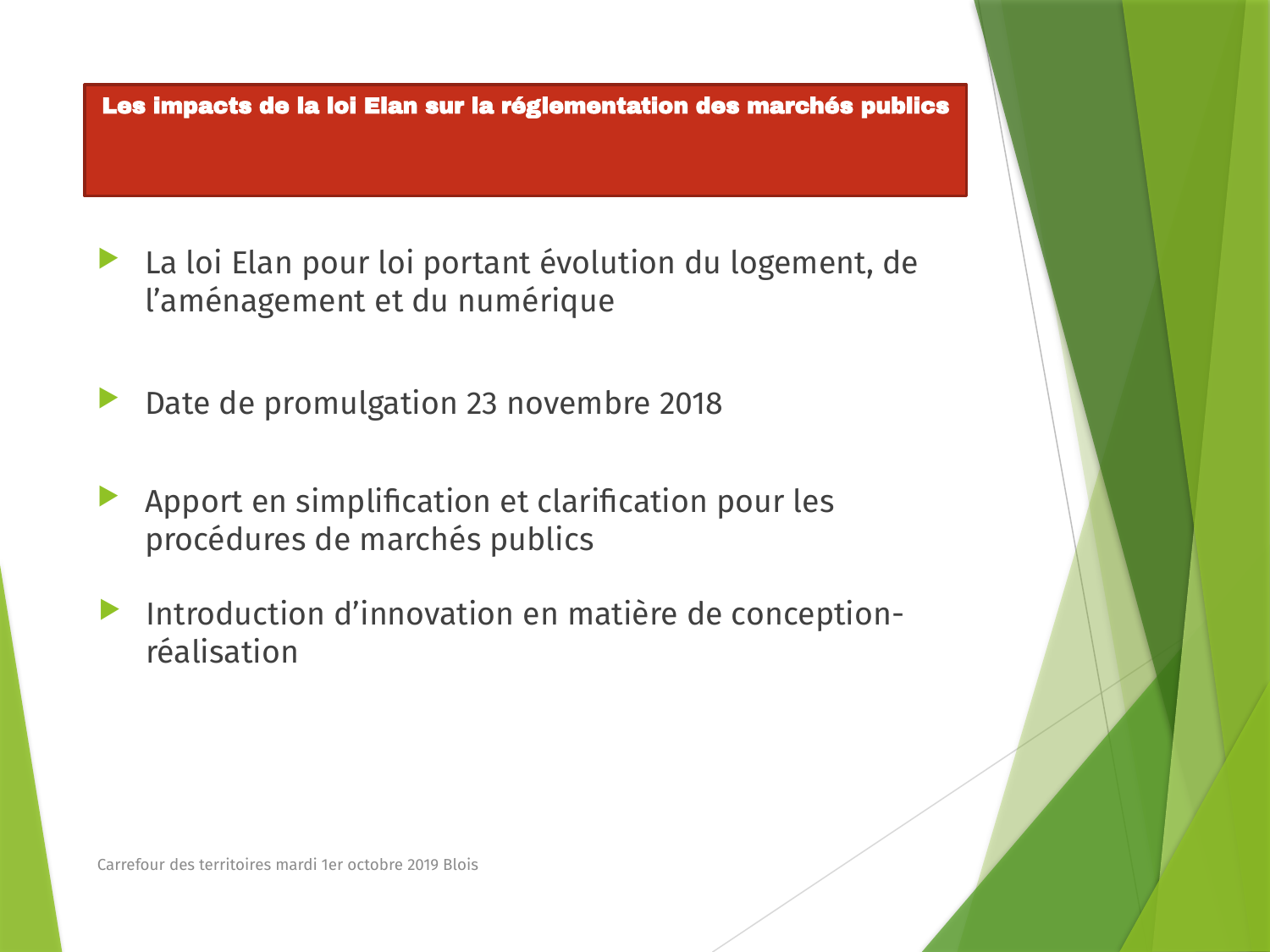

# Les impacts de la loi Elan sur la réglementation des marchés publics
La loi Elan pour loi portant évolution du logement, de l’aménagement et du numérique
Date de promulgation 23 novembre 2018
Apport en simplification et clarification pour les procédures de marchés publics
Introduction d’innovation en matière de conception-réalisation
Carrefour des territoires mardi 1er octobre 2019 Blois